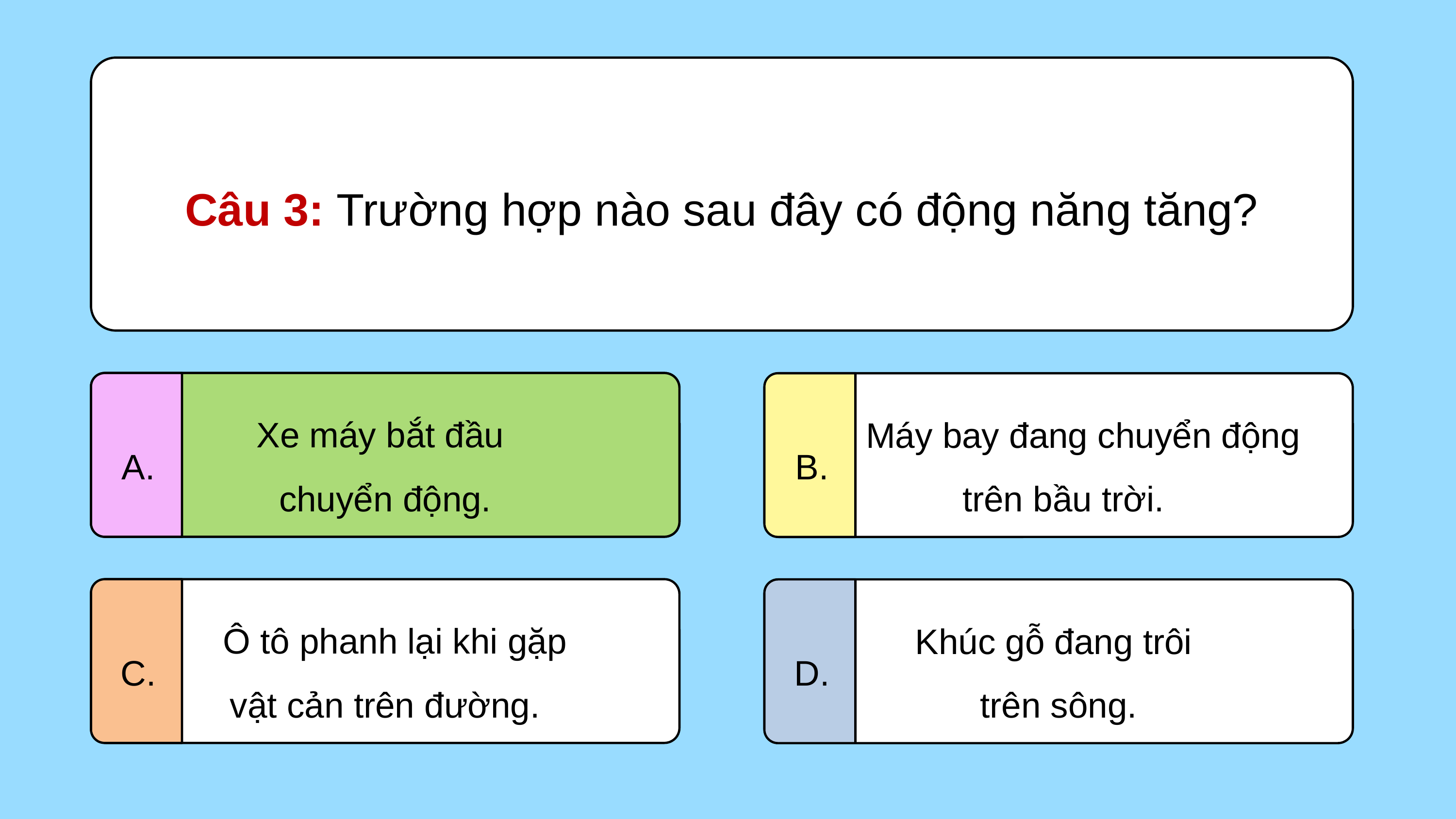

Câu 3: Trường hợp nào sau đây có động năng tăng?
Xe máy bắt đầu
chuyển động.
A.
Xe máy bắt đầu
chuyển động.
A.
     Máy bay đang chuyển động
 trên bầu trời.
B.
   Ô tô phanh lại khi gặp
vật cản trên đường.
C.
Khúc gỗ đang trôi
trên sông.
D.